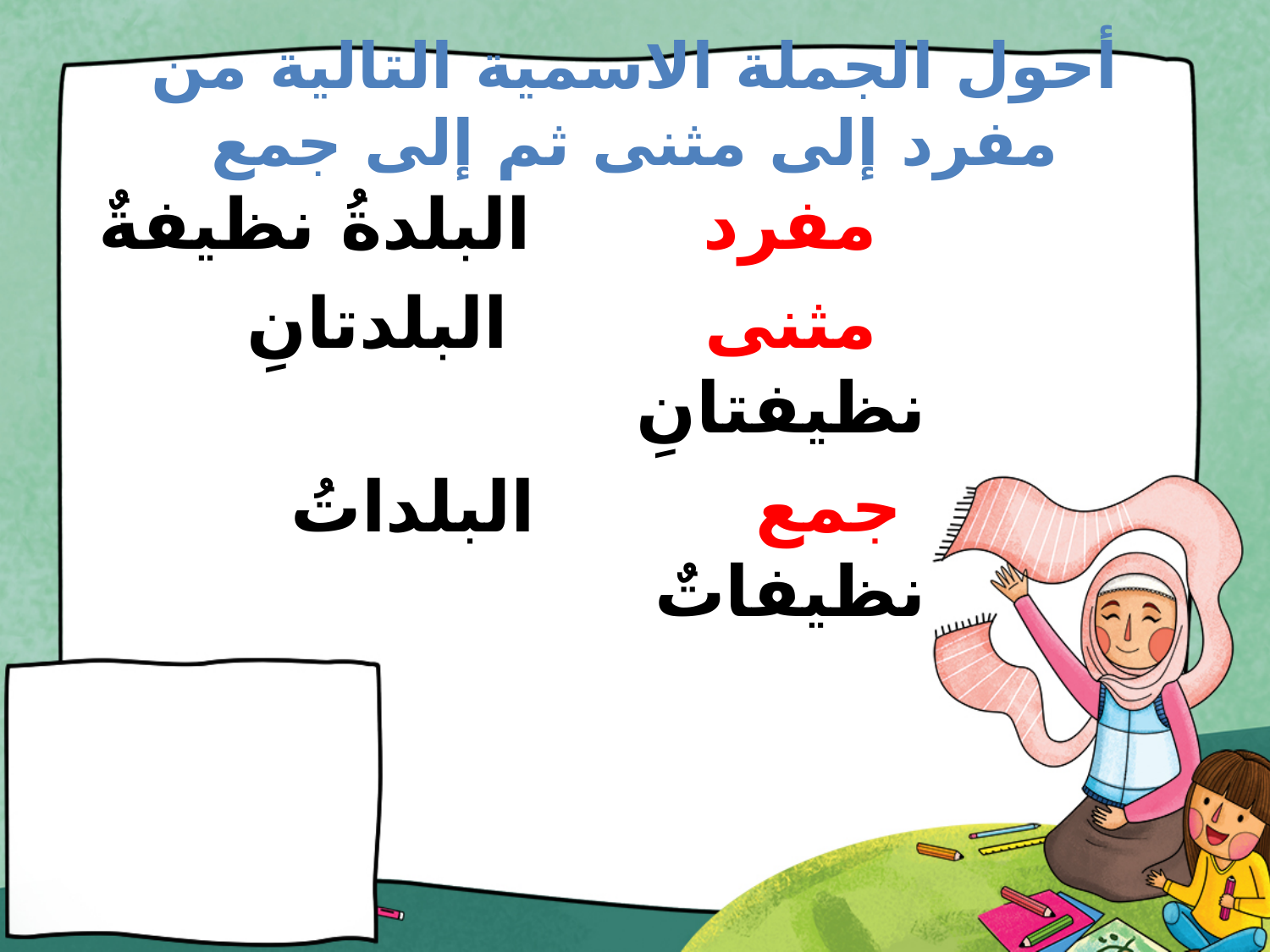

# أحول الجملة الاسمية التالية من مفرد إلى مثنى ثم إلى جمع
  مفرد       البلدةُ نظيفةٌ
  مثنى        البلدتانِ نظيفتانِ
 جمع         البلداتُ نظيفاتٌ